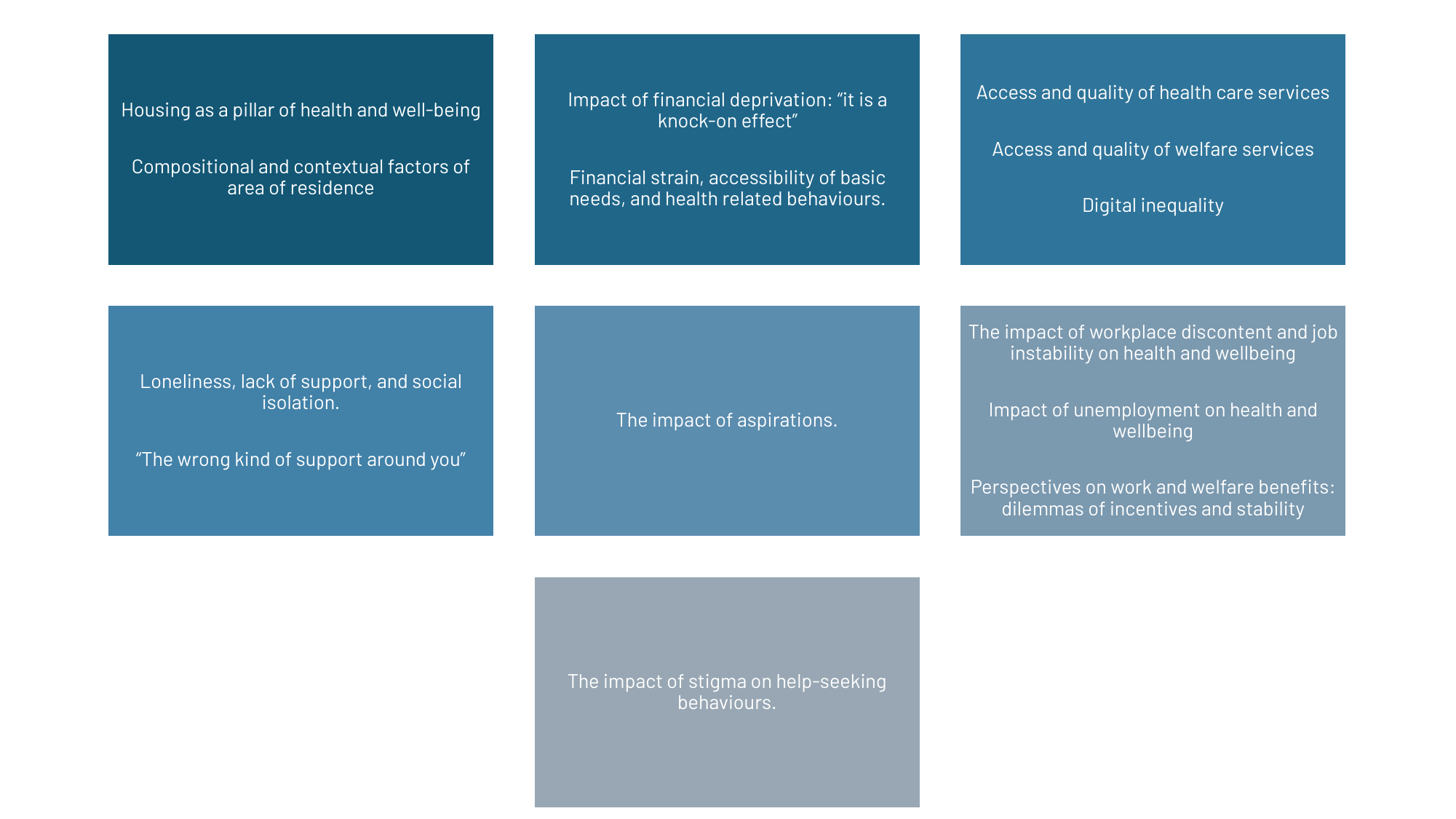

Housing as a pillar of health and well-being

Compositional and contextual factors of area of residence
Impact of financial deprivation: “it is a knock-on effect”

Financial strain, accessibility of basic needs, and health related behaviours.
Access and quality of health care services

Access and quality of welfare services

Digital inequality
Loneliness, lack of support, and social isolation.

“The wrong kind of support around you”
The impact of aspirations.
The impact of workplace discontent and job instability on health and wellbeing

Impact of unemployment on health and wellbeing

Perspectives on work and welfare benefits: dilemmas of incentives and stability
The impact of stigma on help-seeking behaviours.